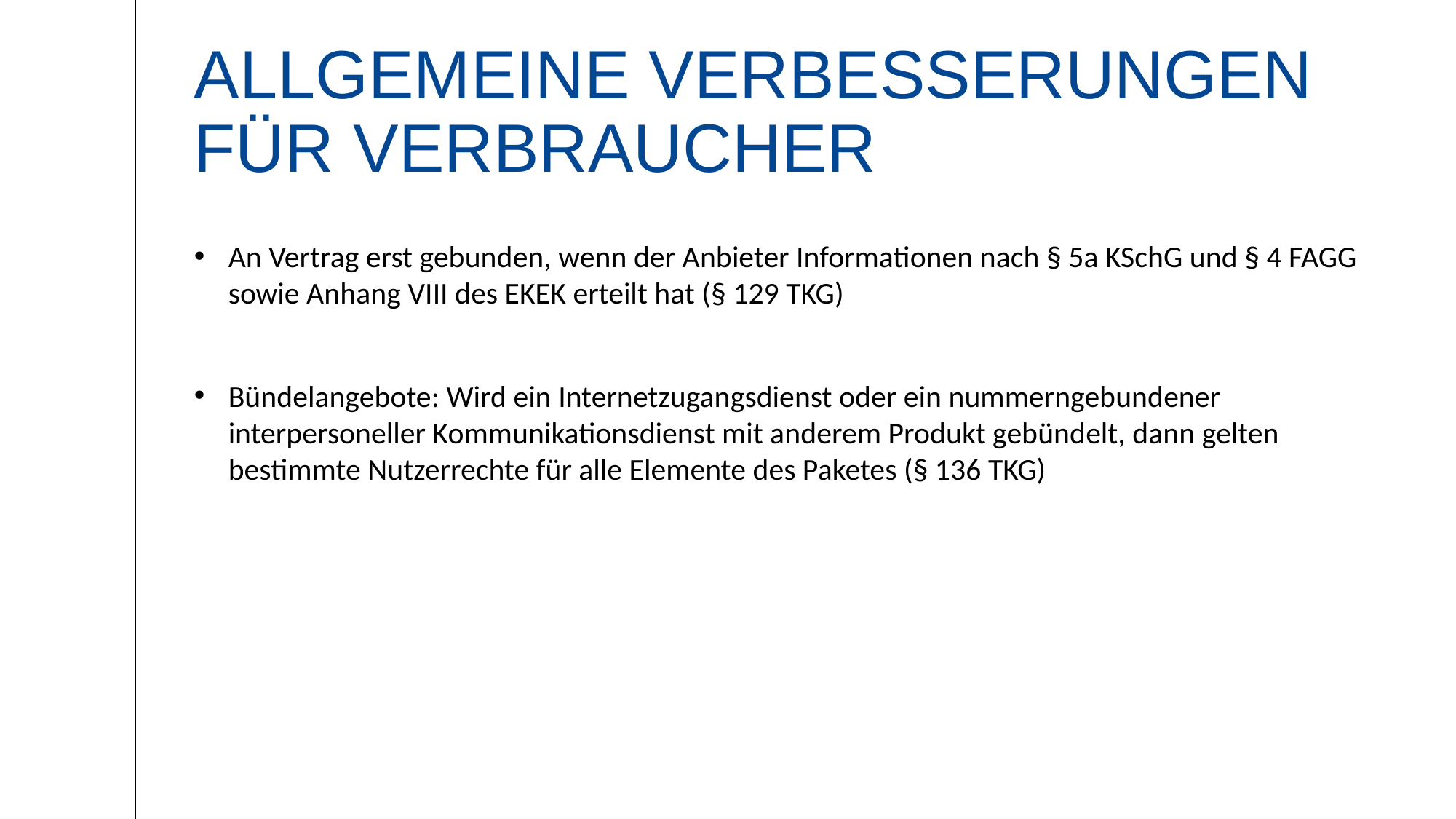

# Allgemeine Verbesserungen für Verbraucher

An Vertrag erst gebunden, wenn der Anbieter Informationen nach § 5a KSchG und § 4 FAGG sowie Anhang VIII des EKEK erteilt hat (§ 129 TKG)

Bündelangebote: Wird ein Internetzugangsdienst oder ein nummerngebundener interpersoneller Kommunikationsdienst mit anderem Produkt gebündelt, dann gelten bestimmte Nutzerrechte für alle Elemente des Paketes (§ 136 TKG)